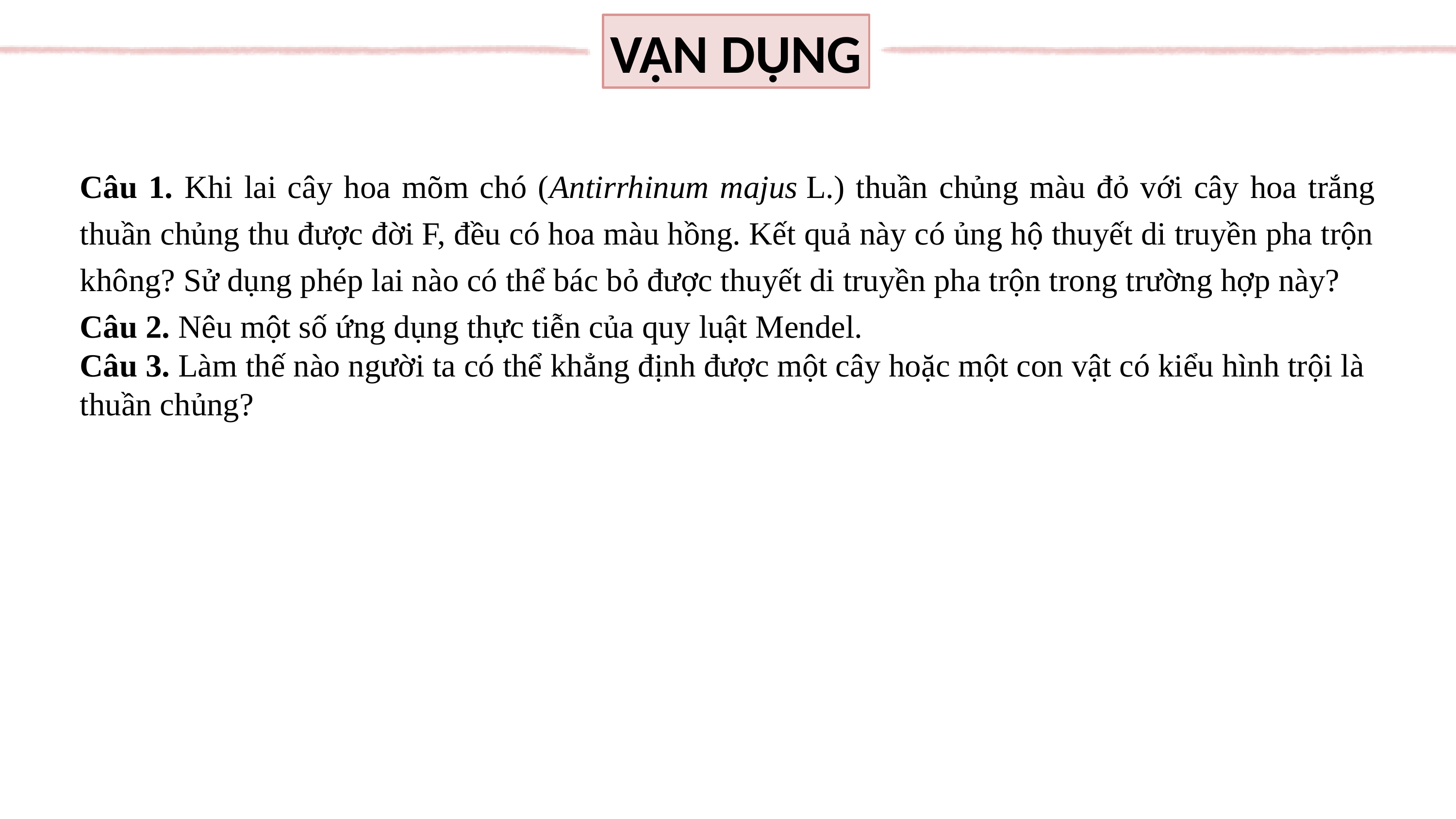

VẬN DỤNG

Câu 1. Khi lai cây hoa mõm chó (Antirrhinum majus L.) thuần chủng màu đỏ với cây hoa trắng thuần chủng thu được đời F, đều có hoa màu hồng. Kết quả này có ủng hộ thuyết di truyền pha trộn không? Sử dụng phép lai nào có thể bác bỏ được thuyết di truyền pha trộn trong trường hợp này?
Câu 2. Nêu một số ứng dụng thực tiễn của quy luật Mendel.
Câu 3. Làm thế nào người ta có thể khẳng định được một cây hoặc một con vật có kiểu hình trội là thuần chủng?